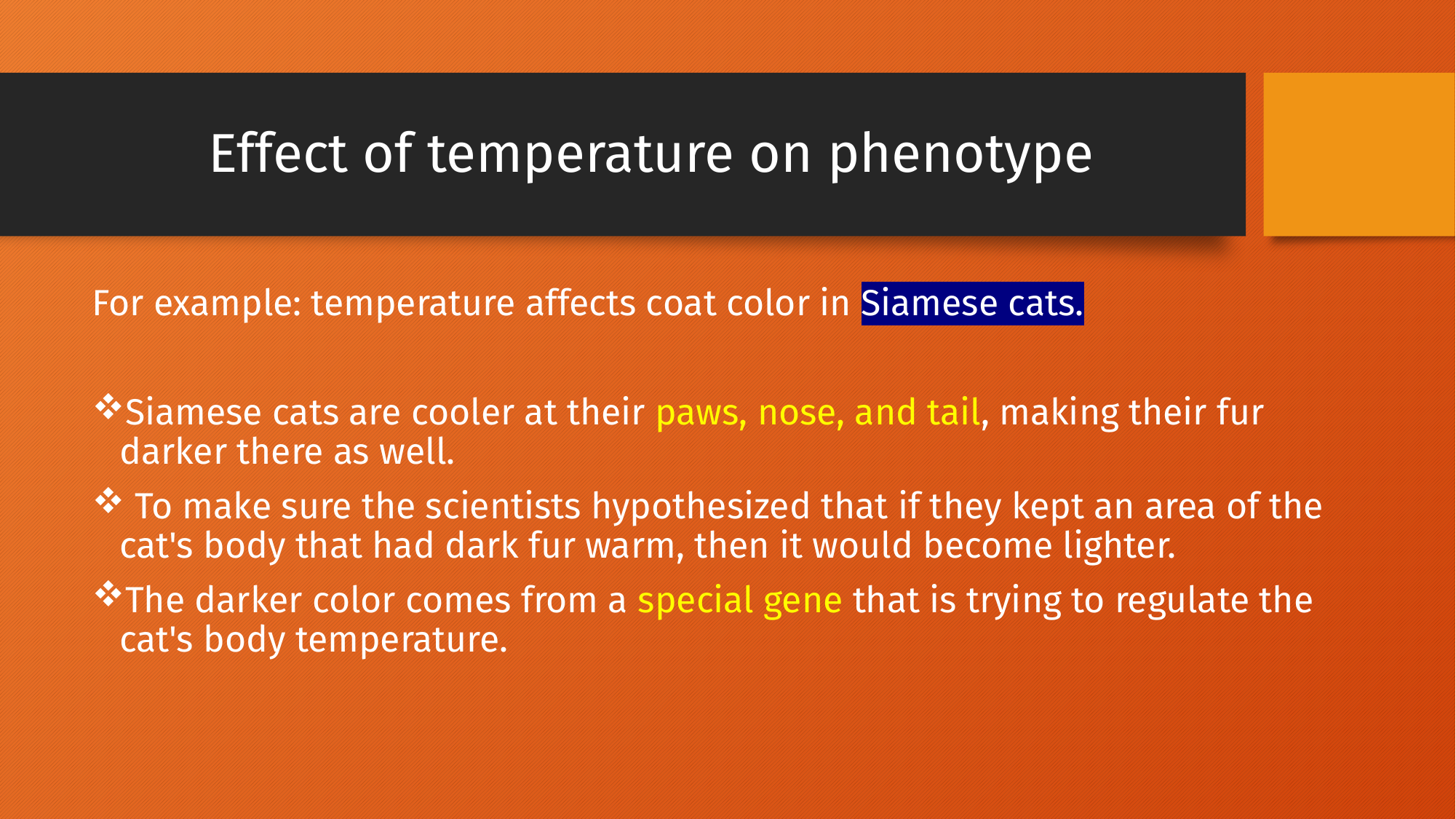

# Effect of temperature on phenotype
For example: temperature affects coat color in Siamese cats.

Siamese cats are cooler at their paws, nose, and tail, making their fur darker there as well.
 To make sure the scientists hypothesized that if they kept an area of the cat's body that had dark fur warm, then it would become lighter.
The darker color comes from a special gene that is trying to regulate the cat's body temperature.